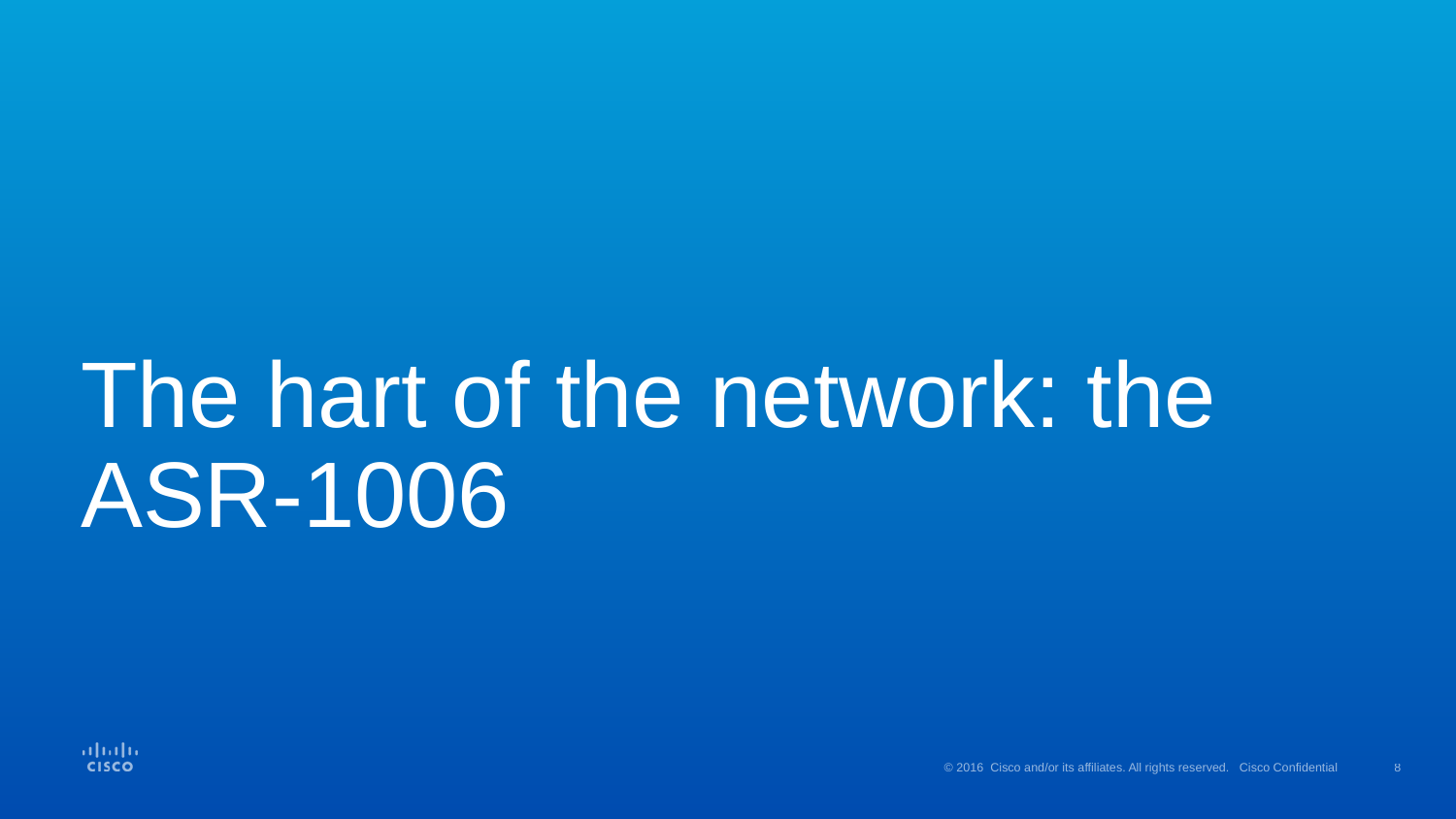

# The hart of the network: the ASR-1006